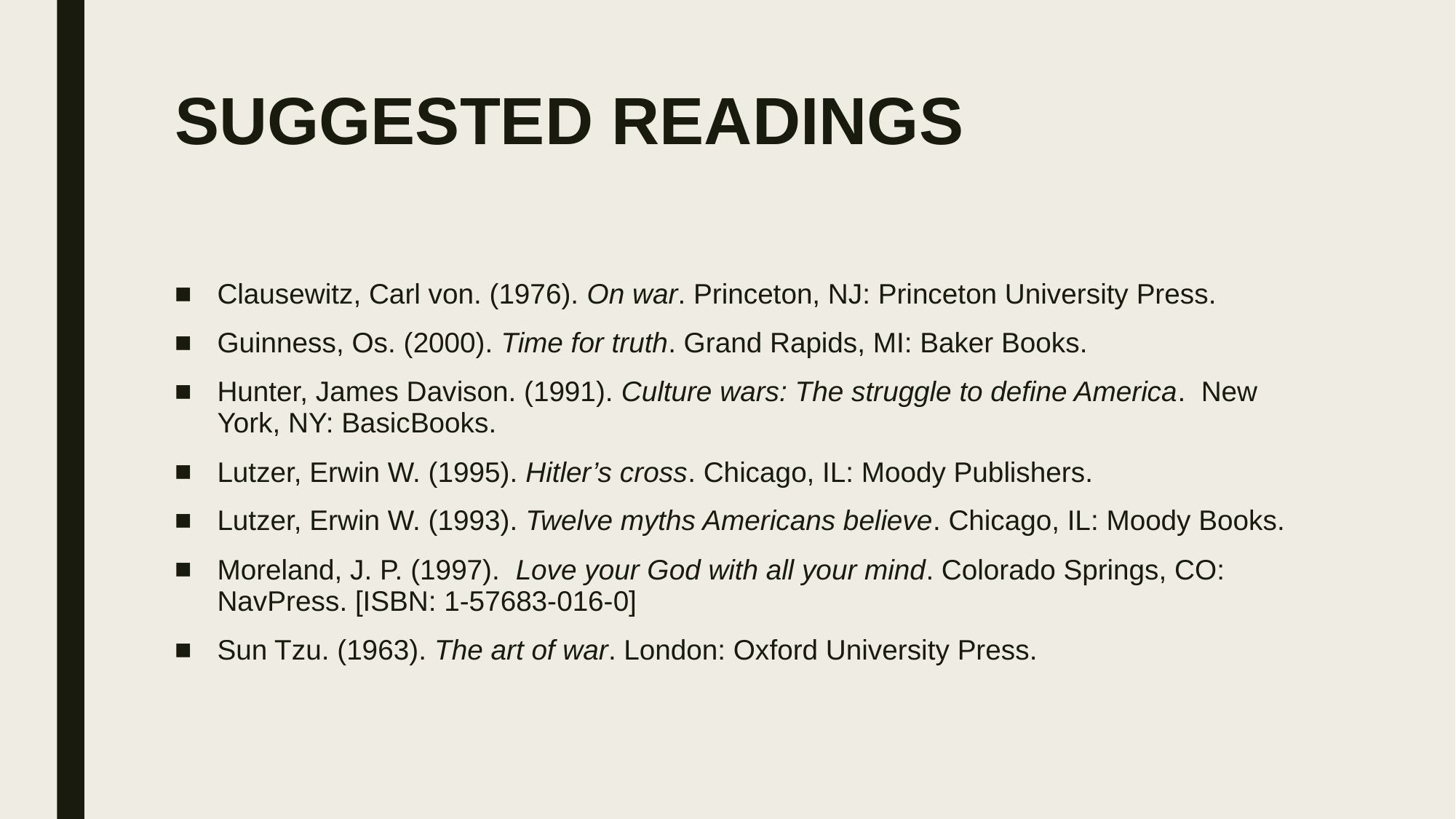

# SUGGESTED READINGS
Clausewitz, Carl von. (1976). On war. Princeton, NJ: Princeton University Press.
Guinness, Os. (2000). Time for truth. Grand Rapids, MI: Baker Books.
Hunter, James Davison. (1991). Culture wars: The struggle to define America.  New York, NY: BasicBooks.
Lutzer, Erwin W. (1995). Hitler’s cross. Chicago, IL: Moody Publishers.
Lutzer, Erwin W. (1993). Twelve myths Americans believe. Chicago, IL: Moody Books.
Moreland, J. P. (1997).  Love your God with all your mind. Colorado Springs, CO: NavPress. [ISBN: 1-57683-016-0]
Sun Tzu. (1963). The art of war. London: Oxford University Press.